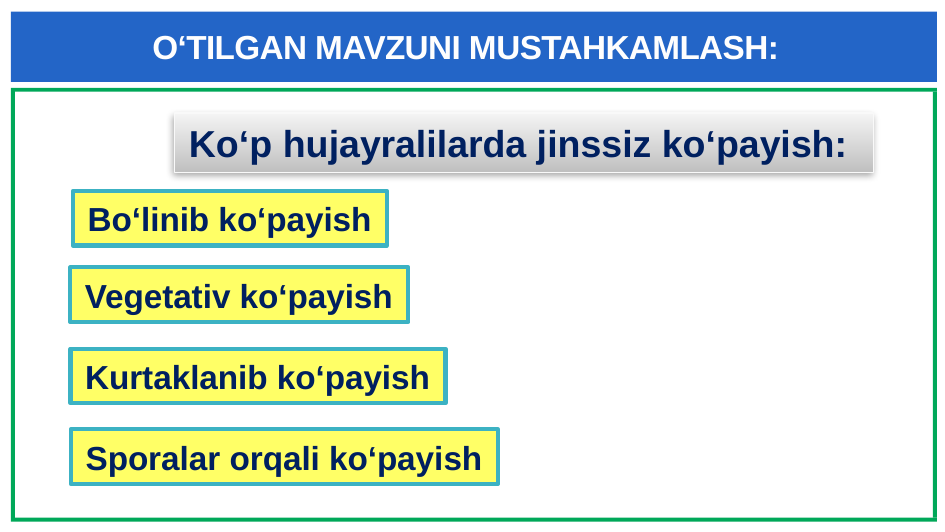

# O‘TILGAN MAVZUNI MUSTAHKAMLASH:
Ko‘p hujayralilarda jinssiz ko‘payish:
Bo‘linib ko‘payish
Vegetativ ko‘payish
Kurtaklanib ko‘payish
Sporalar orqali ko‘payish